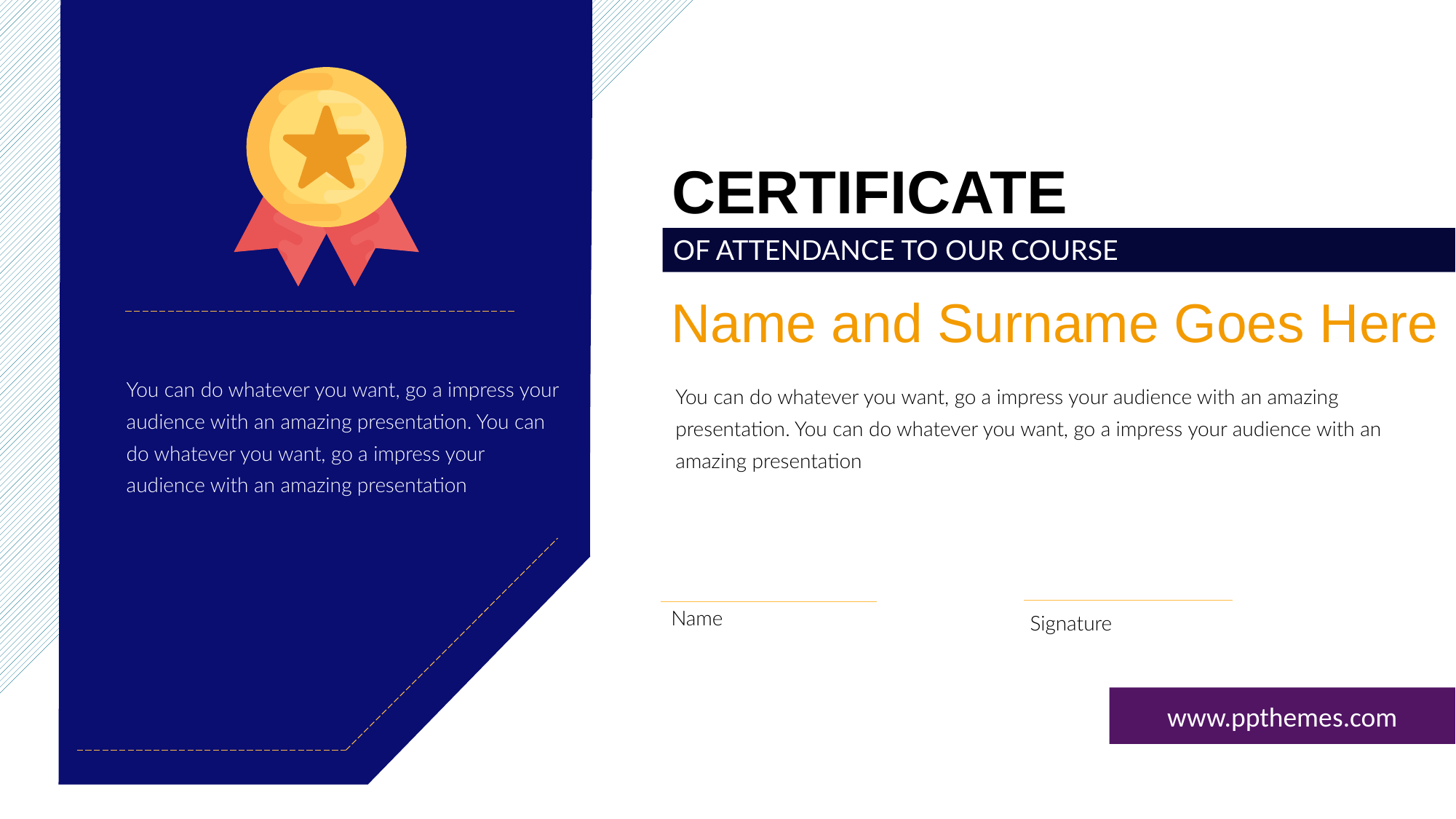

CERTIFICATE

OF ATTENDANCE TO OUR COURSE
Name and Surname Goes Here
You can do whatever you want, go a impress your audience with an amazing presentation. You can do whatever you want, go a impress your audience with an amazing presentation

You can do whatever you want, go a impress your audience with an amazing presentation. You can do whatever you want, go a impress your audience with an amazing presentation

Signature
Name
www.ppthemes.com